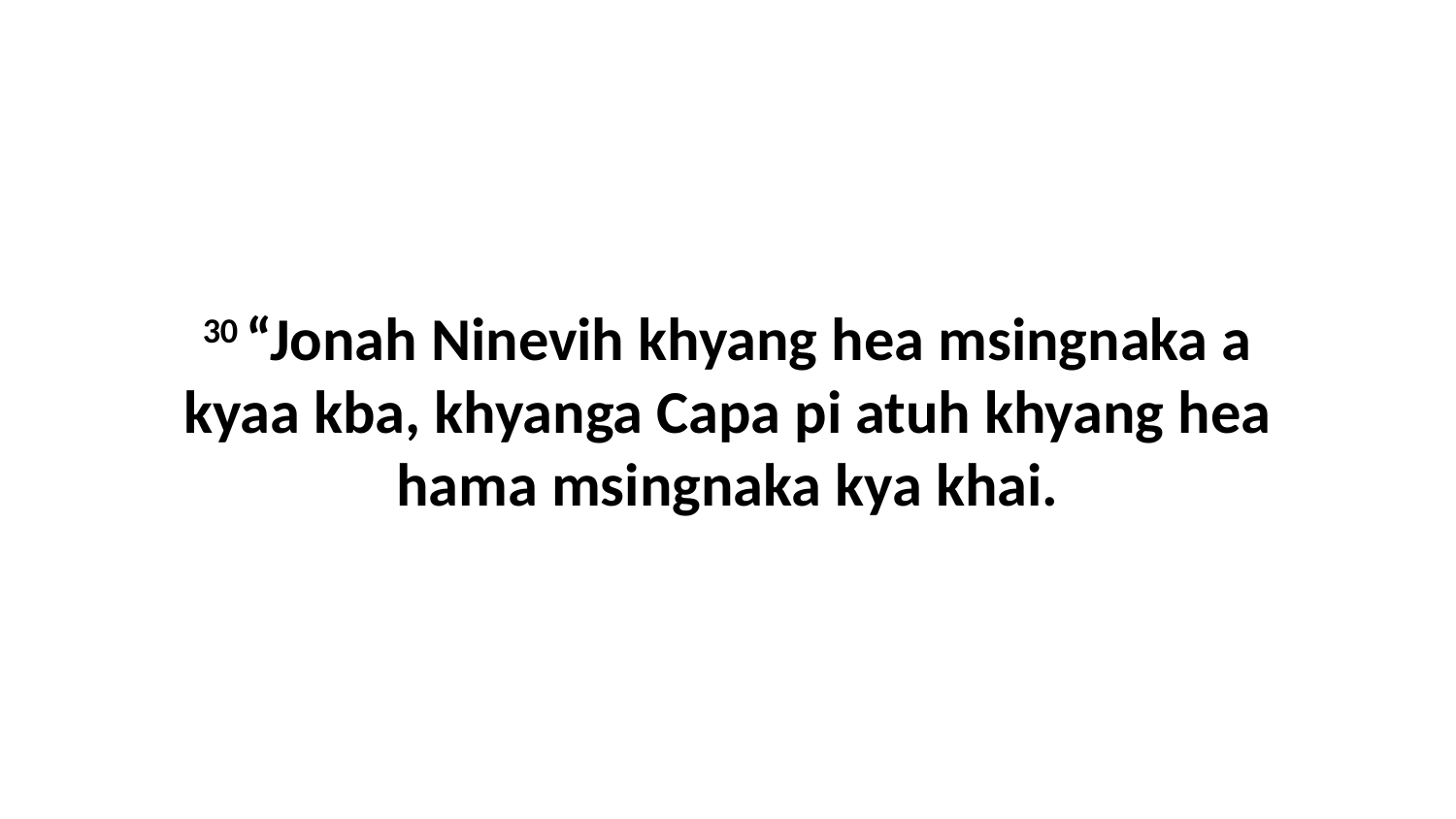

30 “Jonah Ninevih khyang hea msingnaka a kyaa kba, khyanga Capa pi atuh khyang hea hama msingnaka kya khai.